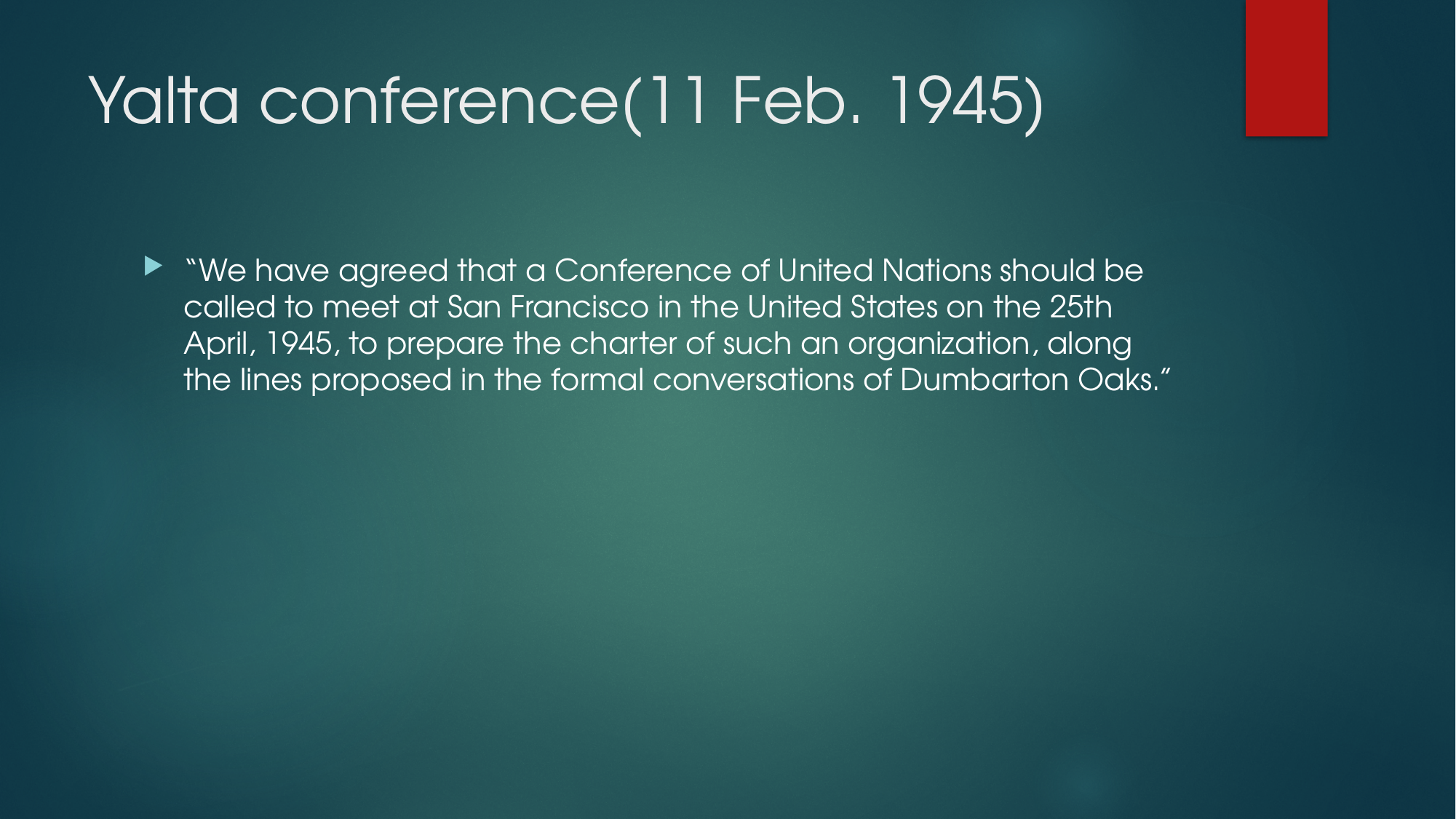

# Yalta conference(11 Feb. 1945)
“We have agreed that a Conference of United Nations should be called to meet at San Francisco in the United States on the 25th April, 1945, to prepare the charter of such an organization, along the lines proposed in the formal conversations of Dumbarton Oaks.”